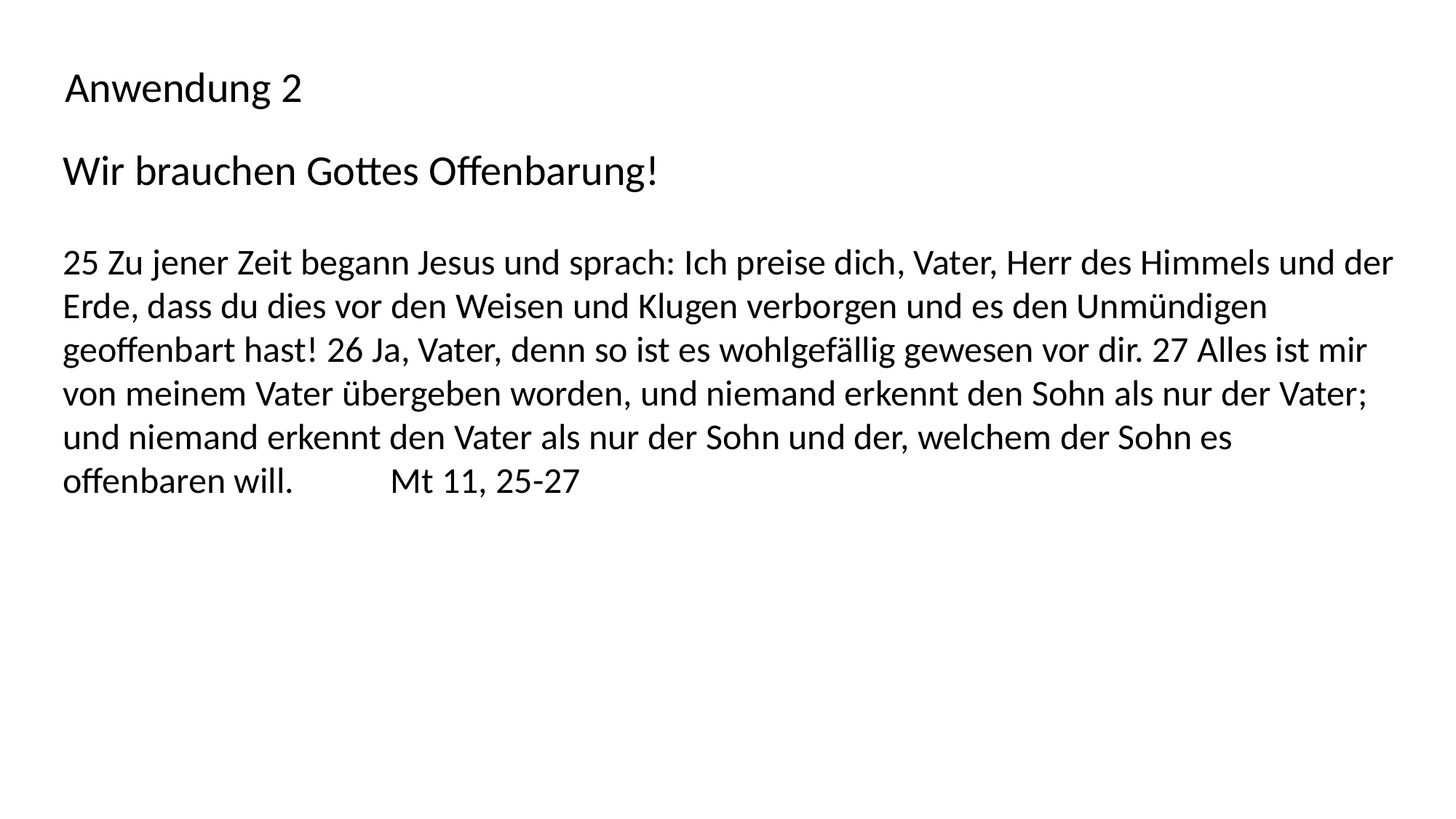

Anwendung 2
Wir brauchen Gottes Offenbarung!
25 Zu jener Zeit begann Jesus und sprach: Ich preise dich, Vater, Herr des Himmels und der Erde, dass du dies vor den Weisen und Klugen verborgen und es den Unmündigen geoffenbart hast! 26 Ja, Vater, denn so ist es wohlgefällig gewesen vor dir. 27 Alles ist mir von meinem Vater übergeben worden, und niemand erkennt den Sohn als nur der Vater; und niemand erkennt den Vater als nur der Sohn und der, welchem der Sohn es offenbaren will. 	Mt 11, 25-27